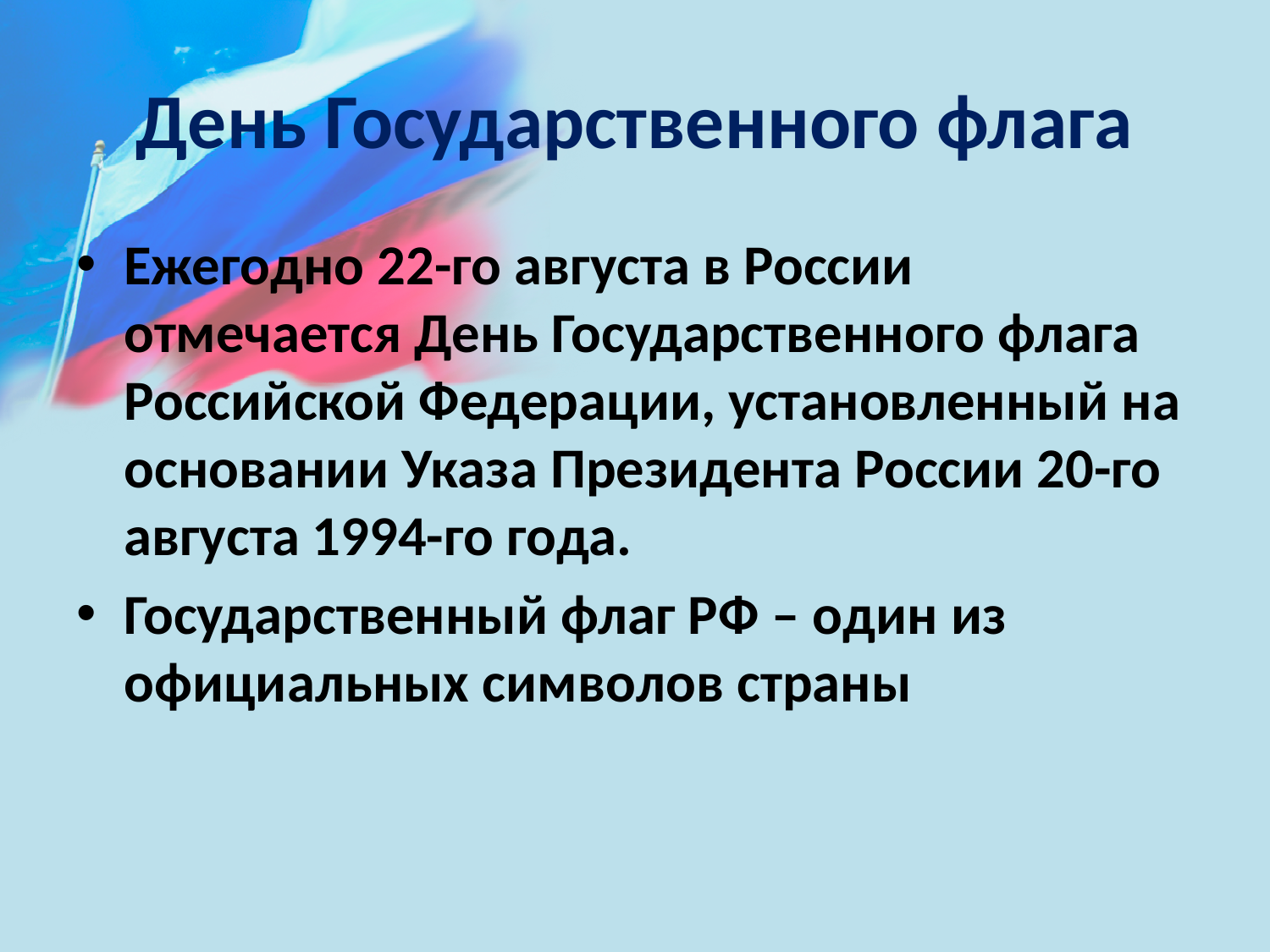

# День Государственного флага
Ежегодно 22-го августа в России отмечается День Государственного флага Российской Федерации, установленный на основании Указа Президента России 20-го августа 1994-го года.
Государственный флаг РФ – один из официальных символов страны